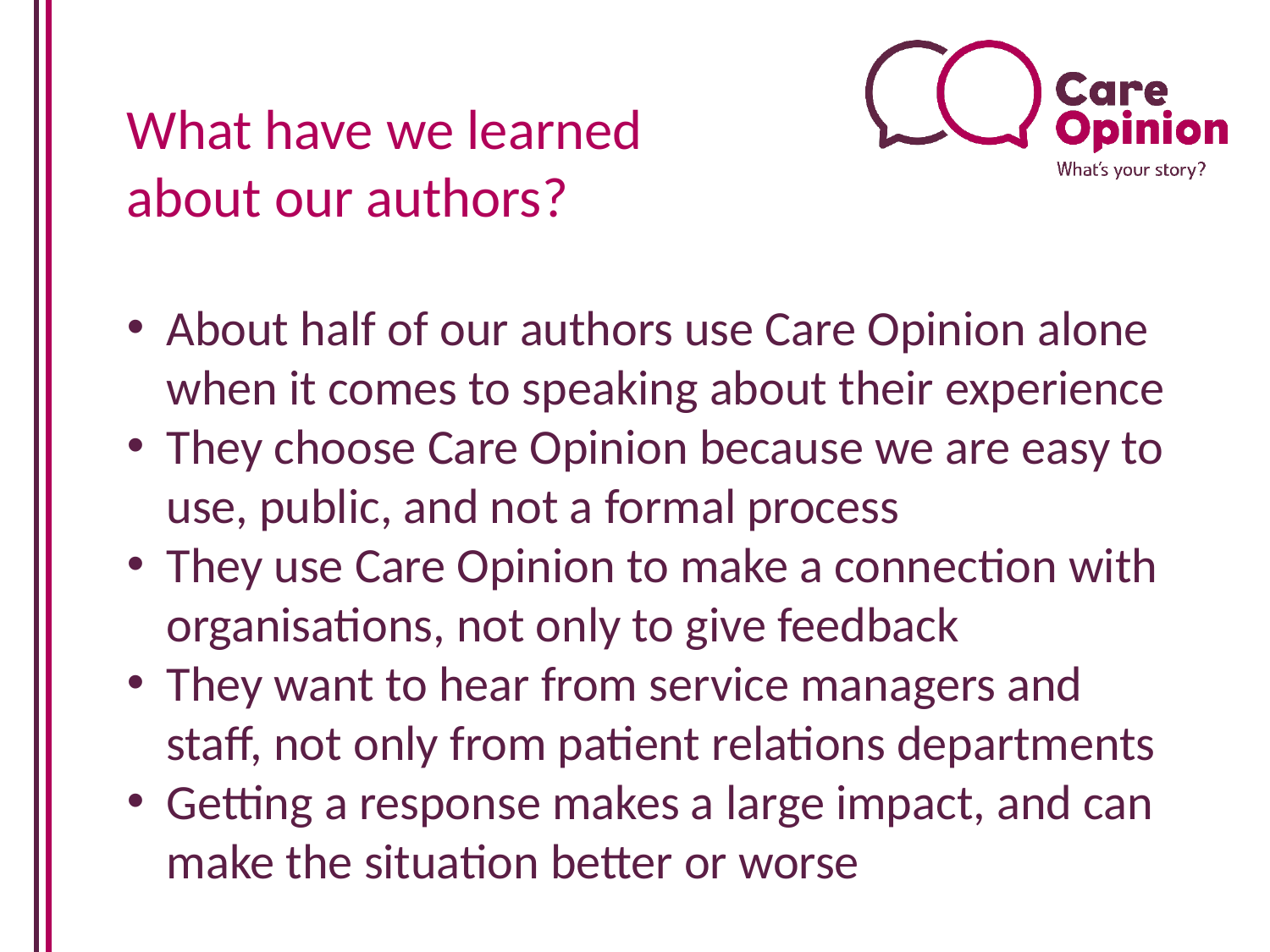

What have we learned about our authors?
About half of our authors use Care Opinion alone when it comes to speaking about their experience
They choose Care Opinion because we are easy to use, public, and not a formal process
They use Care Opinion to make a connection with organisations, not only to give feedback
They want to hear from service managers and staff, not only from patient relations departments
Getting a response makes a large impact, and can make the situation better or worse